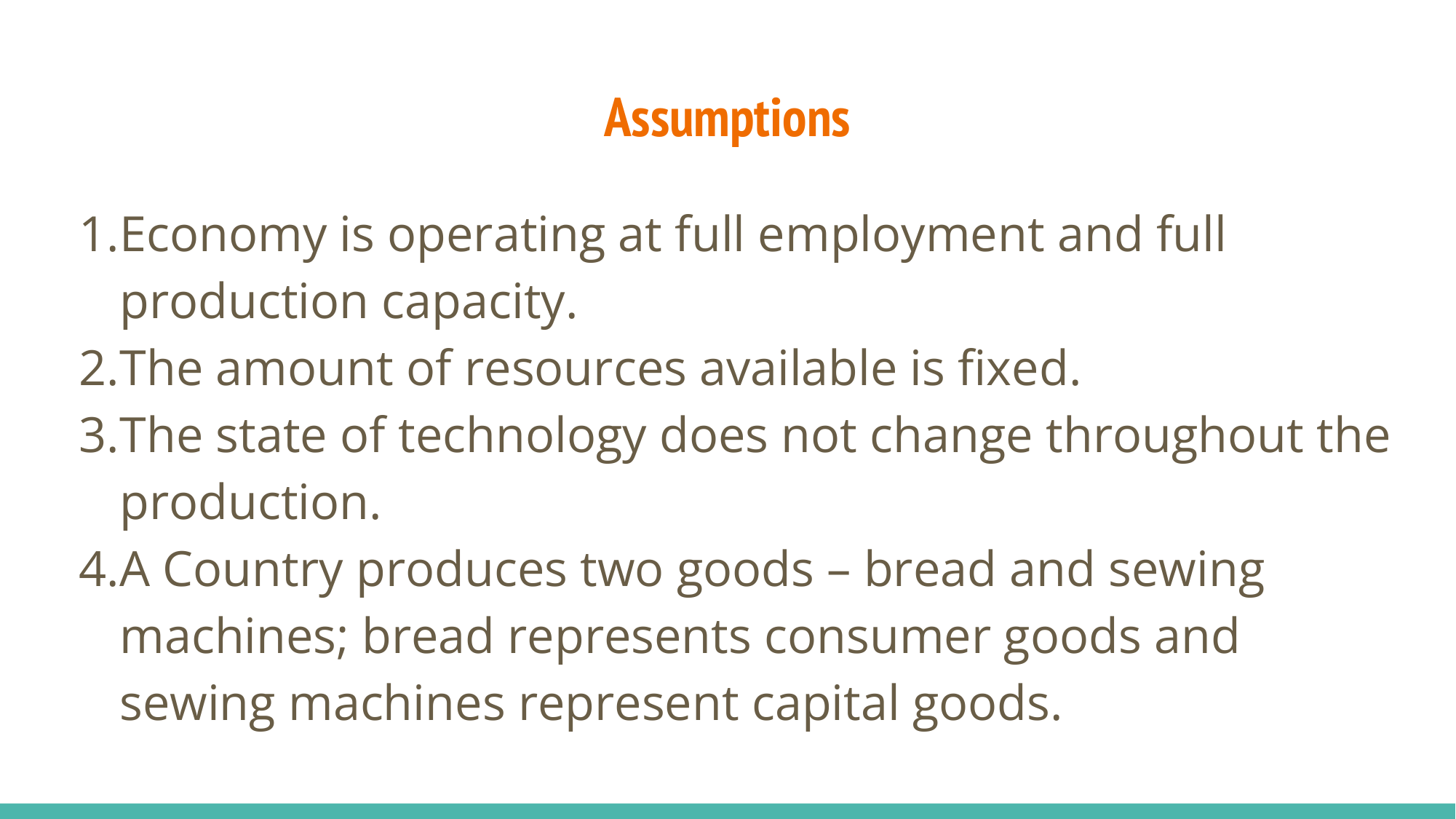

# Assumptions
Economy is operating at full employment and full production capacity.
The amount of resources available is fixed.
The state of technology does not change throughout the production.
A Country produces two goods – bread and sewing machines; bread represents consumer goods and sewing machines represent capital goods.